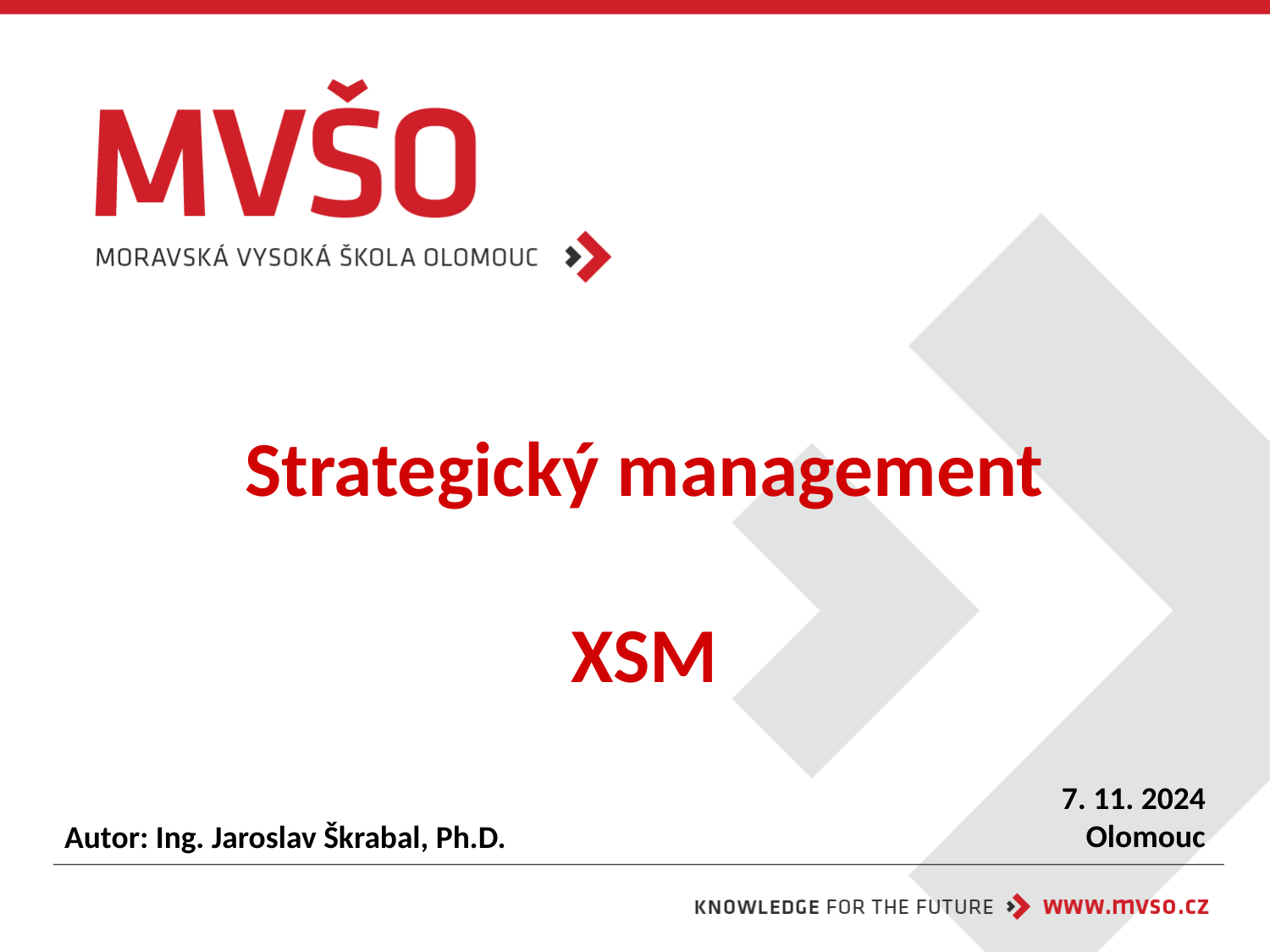

# Strategický management XSM
7. 11. 2024
Olomouc

Autor: Ing. Jaroslav Škrabal, Ph.D.